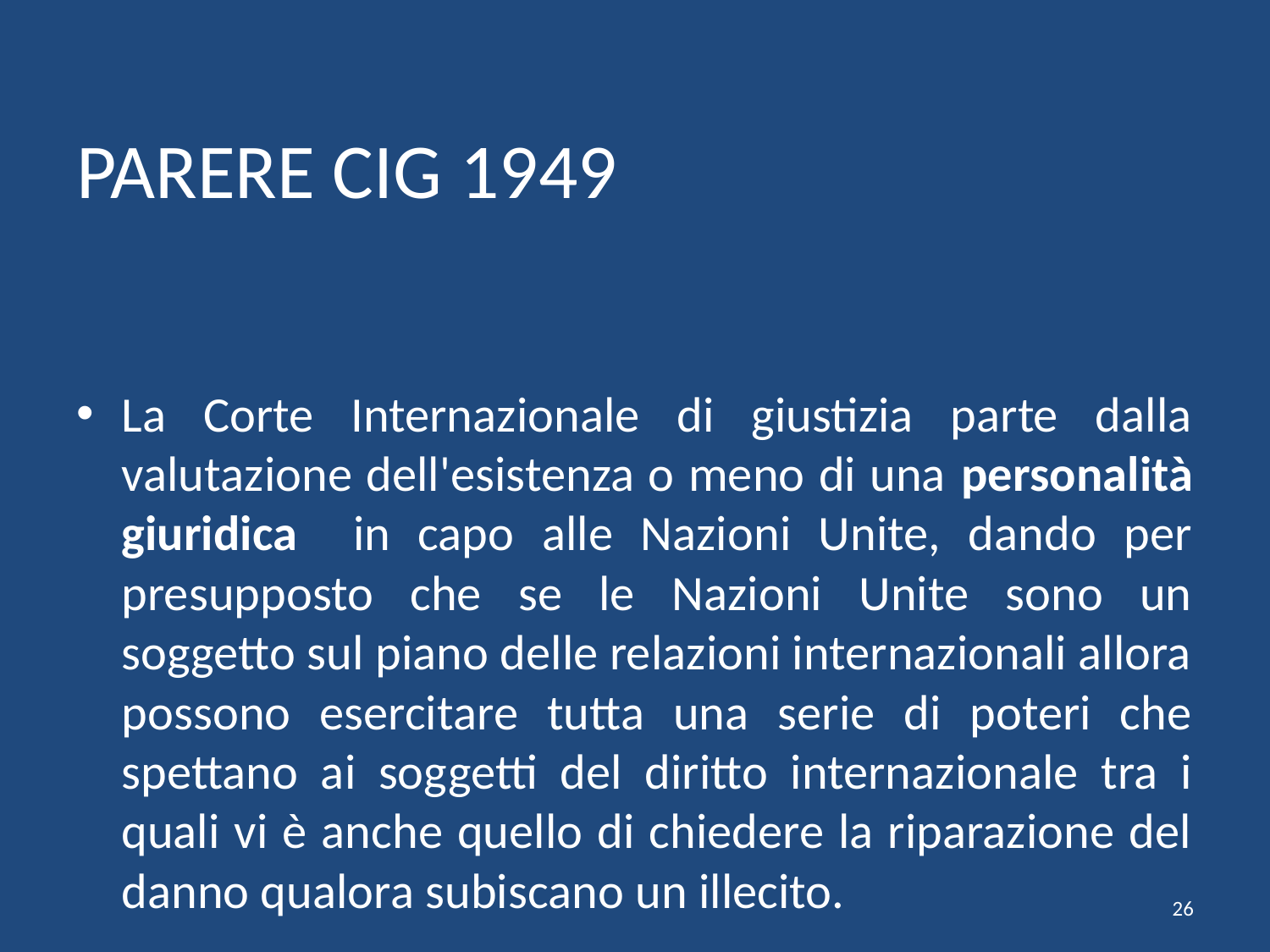

# PARERE CIG 1949

La Corte Internazionale di giustizia parte dalla valutazione dell'esistenza o meno di una personalità giuridica  in capo alle Nazioni Unite, dando per presupposto che se le Nazioni Unite sono un soggetto sul piano delle relazioni internazionali allora possono esercitare tutta una serie di poteri che spettano ai soggetti del diritto internazionale tra i quali vi è anche quello di chiedere la riparazione del danno qualora subiscano un illecito.
26